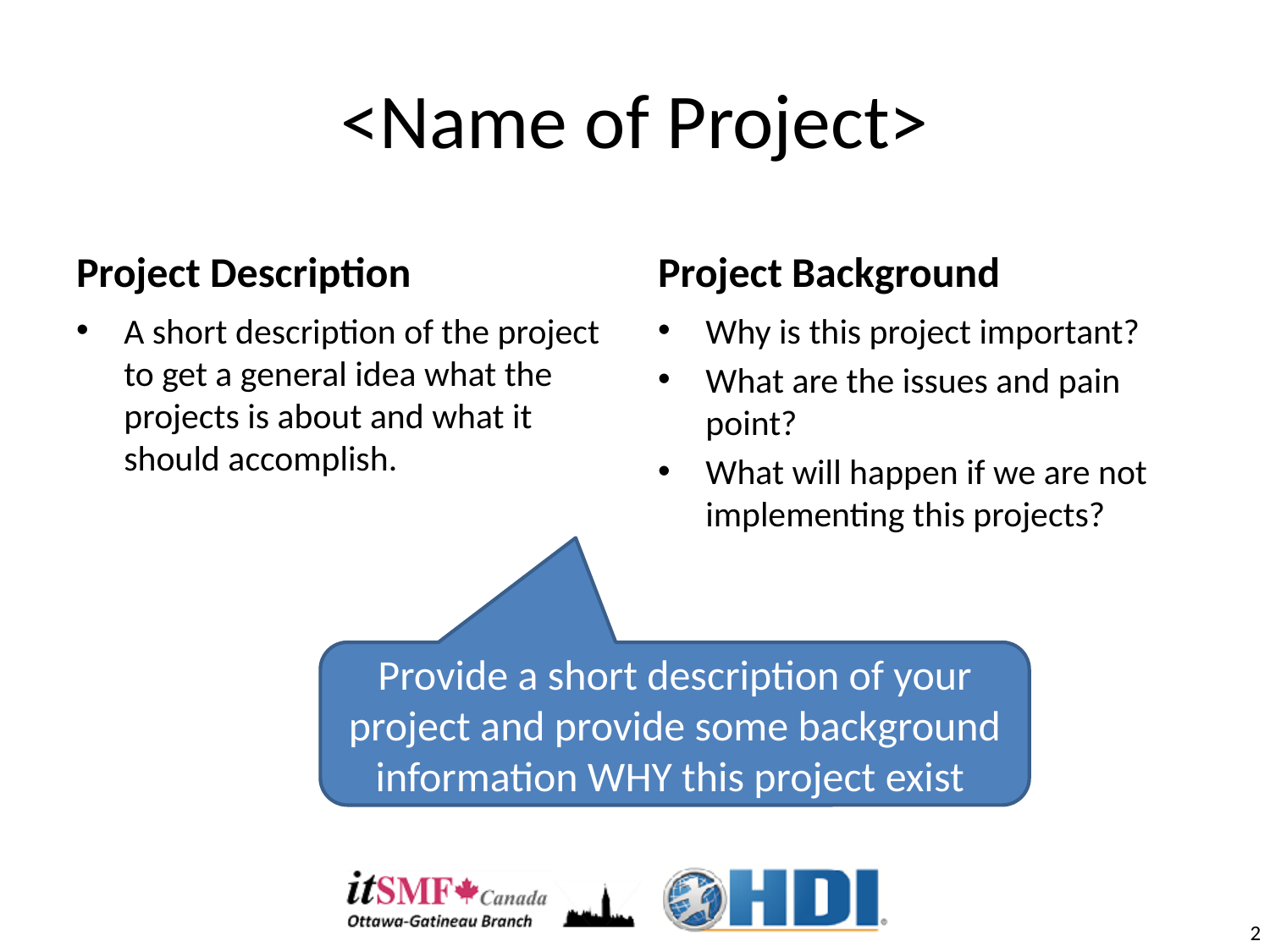

# <Name of Project>
Project Description
Project Background
A short description of the project to get a general idea what the projects is about and what it should accomplish.
Why is this project important?
What are the issues and pain point?
What will happen if we are not implementing this projects?
Provide a short description of your project and provide some background information WHY this project exist
2